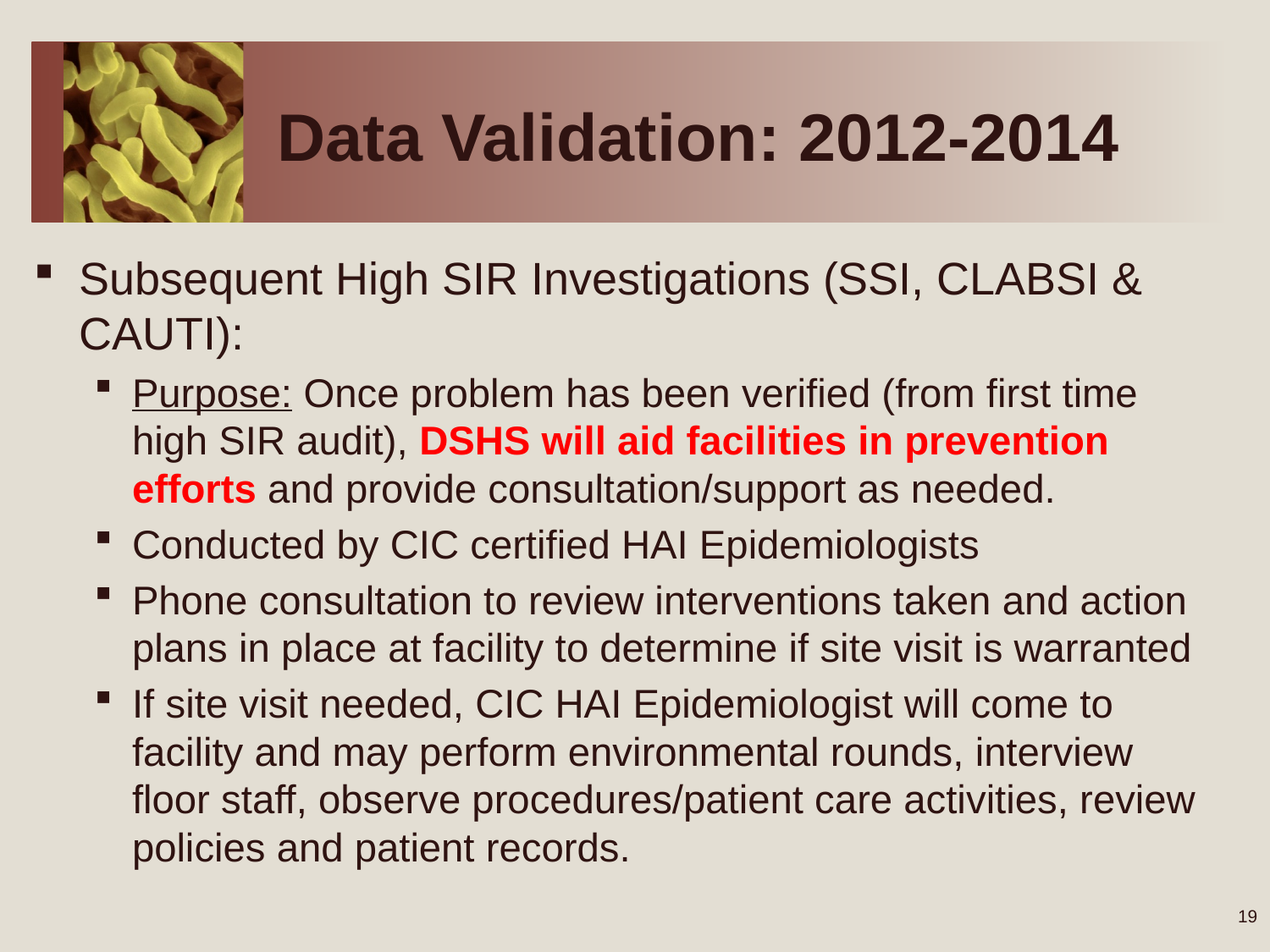

# Data Validation: 2012-2014
Subsequent High SIR Investigations (SSI, CLABSI & CAUTI):
Purpose: Once problem has been verified (from first time high SIR audit), DSHS will aid facilities in prevention efforts and provide consultation/support as needed.
Conducted by CIC certified HAI Epidemiologists
Phone consultation to review interventions taken and action plans in place at facility to determine if site visit is warranted
If site visit needed, CIC HAI Epidemiologist will come to facility and may perform environmental rounds, interview floor staff, observe procedures/patient care activities, review policies and patient records.
19